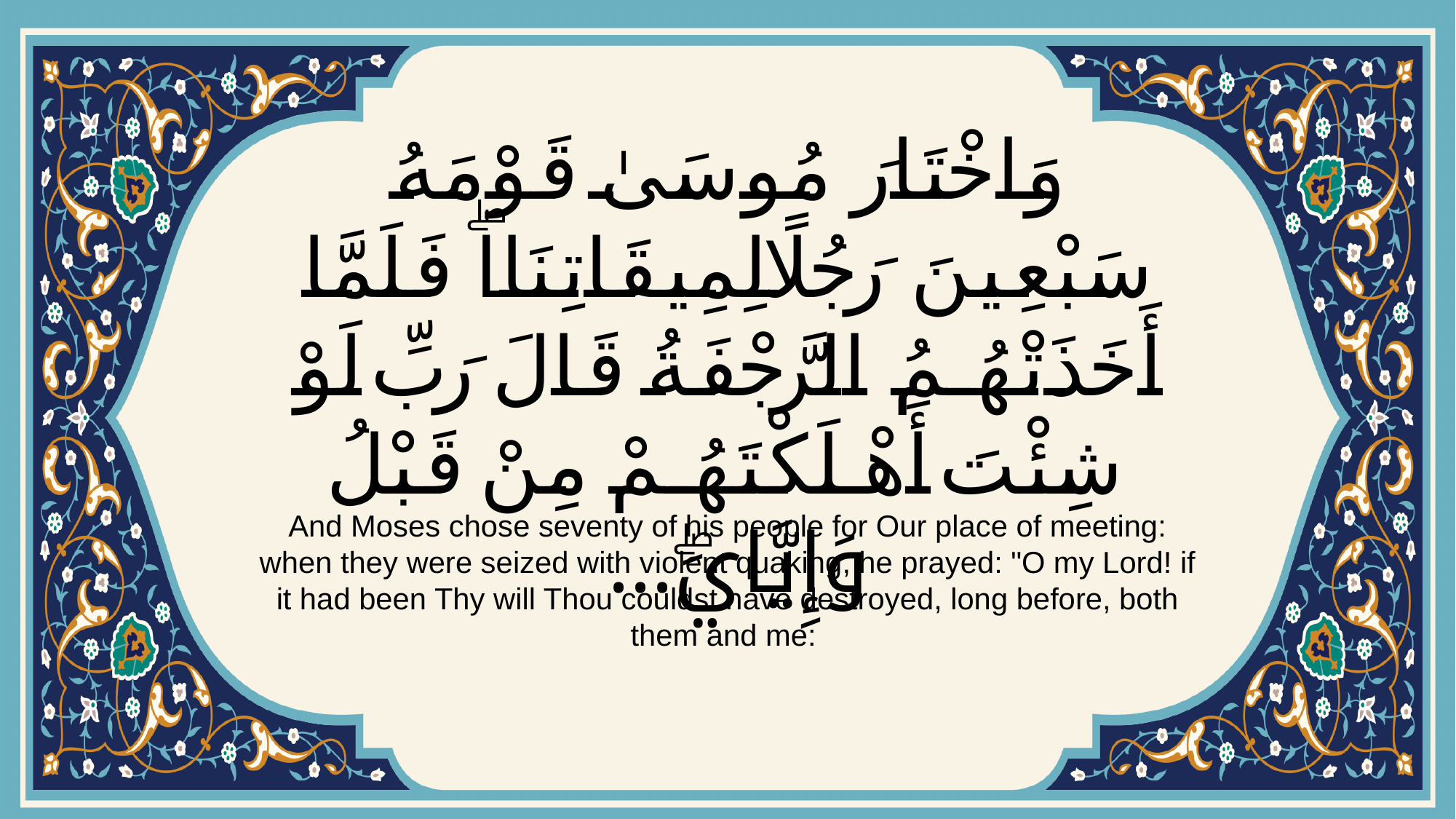

# وَاخْتَارَ مُوسَىٰ قَوْمَهُ سَبْعِينَ رَجُلًا لِمِيقَاتِنَاۖ فَلَمَّا أَخَذَتْهُمُ الرَّجْفَةُ قَالَ رَبِّ لَوْ شِئْتَ أَهْلَكْتَهُمْ مِنْ قَبْلُ وَإِيَّايَۖ...
And Moses chose seventy of his people for Our place of meeting: when they were seized with violent quaking, he prayed: "O my Lord! if it had been Thy will Thou couldst have destroyed, long before, both them and me: